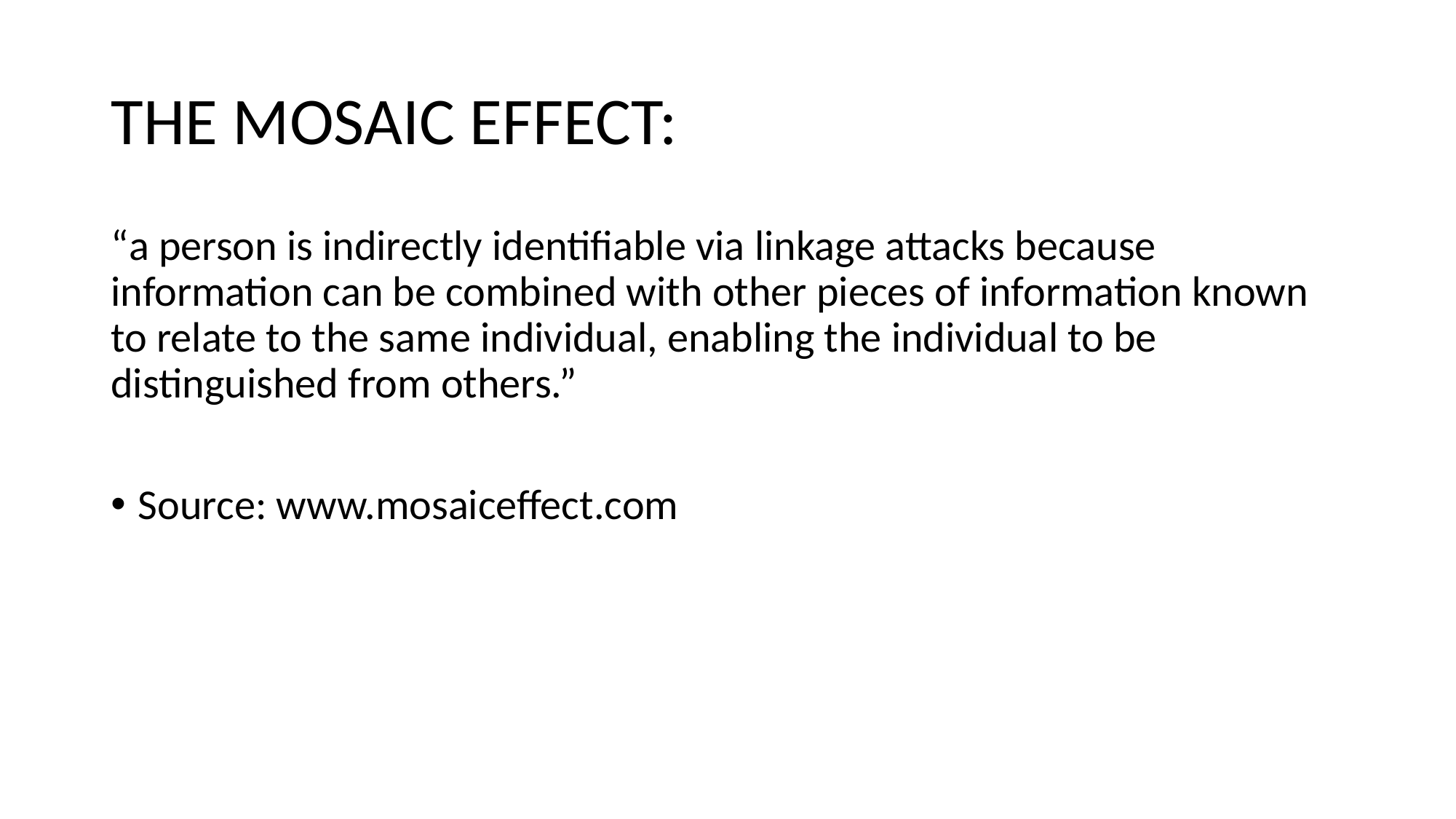

# THE MOSAIC EFFECT:
“a person is indirectly identifiable via linkage attacks because information can be combined with other pieces of information known to relate to the same individual, enabling the individual to be distinguished from others.”

Source: www.mosaiceffect.com